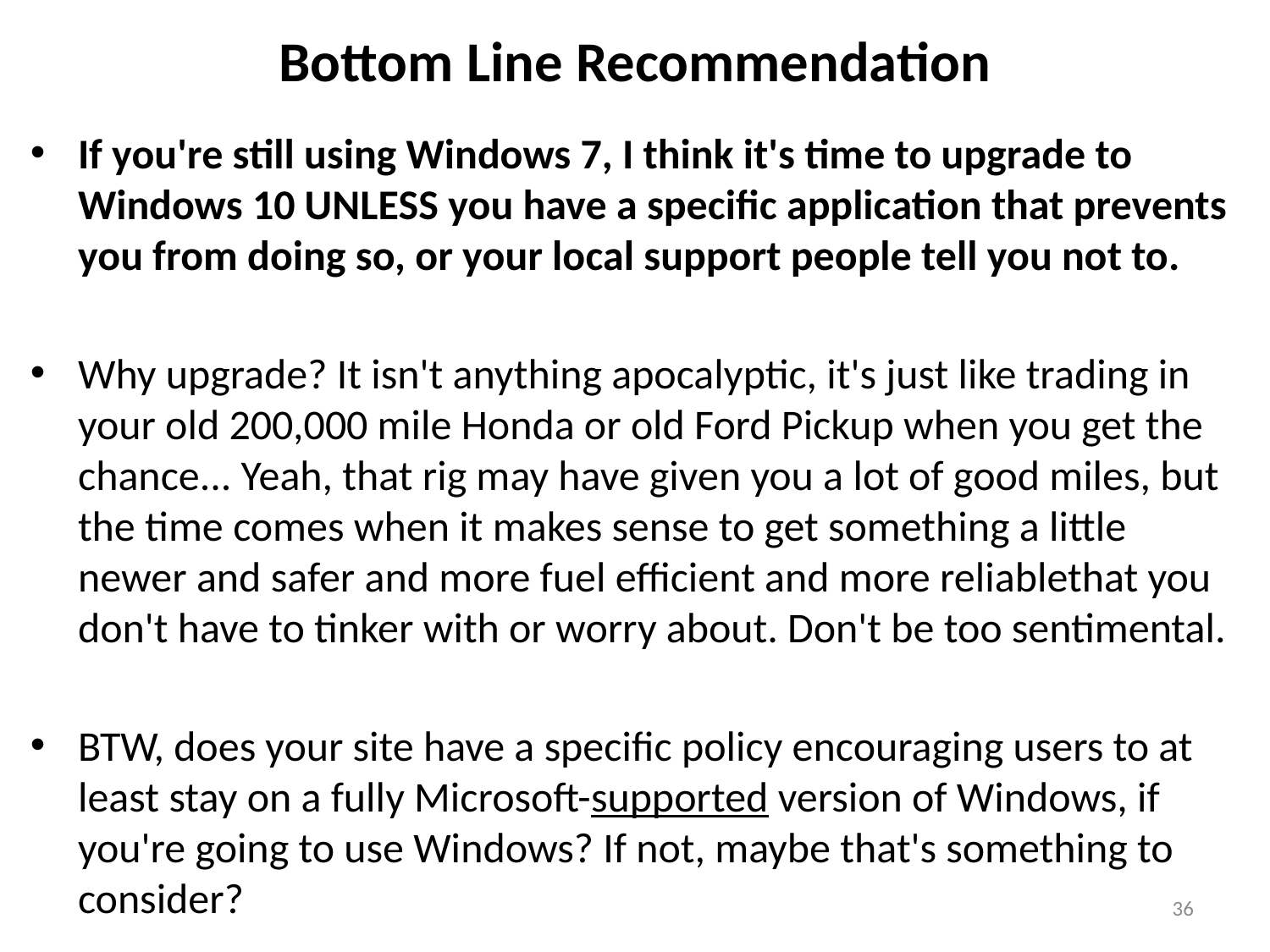

# Bottom Line Recommendation
If you're still using Windows 7, I think it's time to upgrade to Windows 10 UNLESS you have a specific application that prevents you from doing so, or your local support people tell you not to.

Why upgrade? It isn't anything apocalyptic, it's just like trading in your old 200,000 mile Honda or old Ford Pickup when you get the chance... Yeah, that rig may have given you a lot of good miles, but the time comes when it makes sense to get something a little newer and safer and more fuel efficient and more reliablethat you don't have to tinker with or worry about. Don't be too sentimental.

BTW, does your site have a specific policy encouraging users to at least stay on a fully Microsoft-supported version of Windows, if you're going to use Windows? If not, maybe that's something to consider?
36